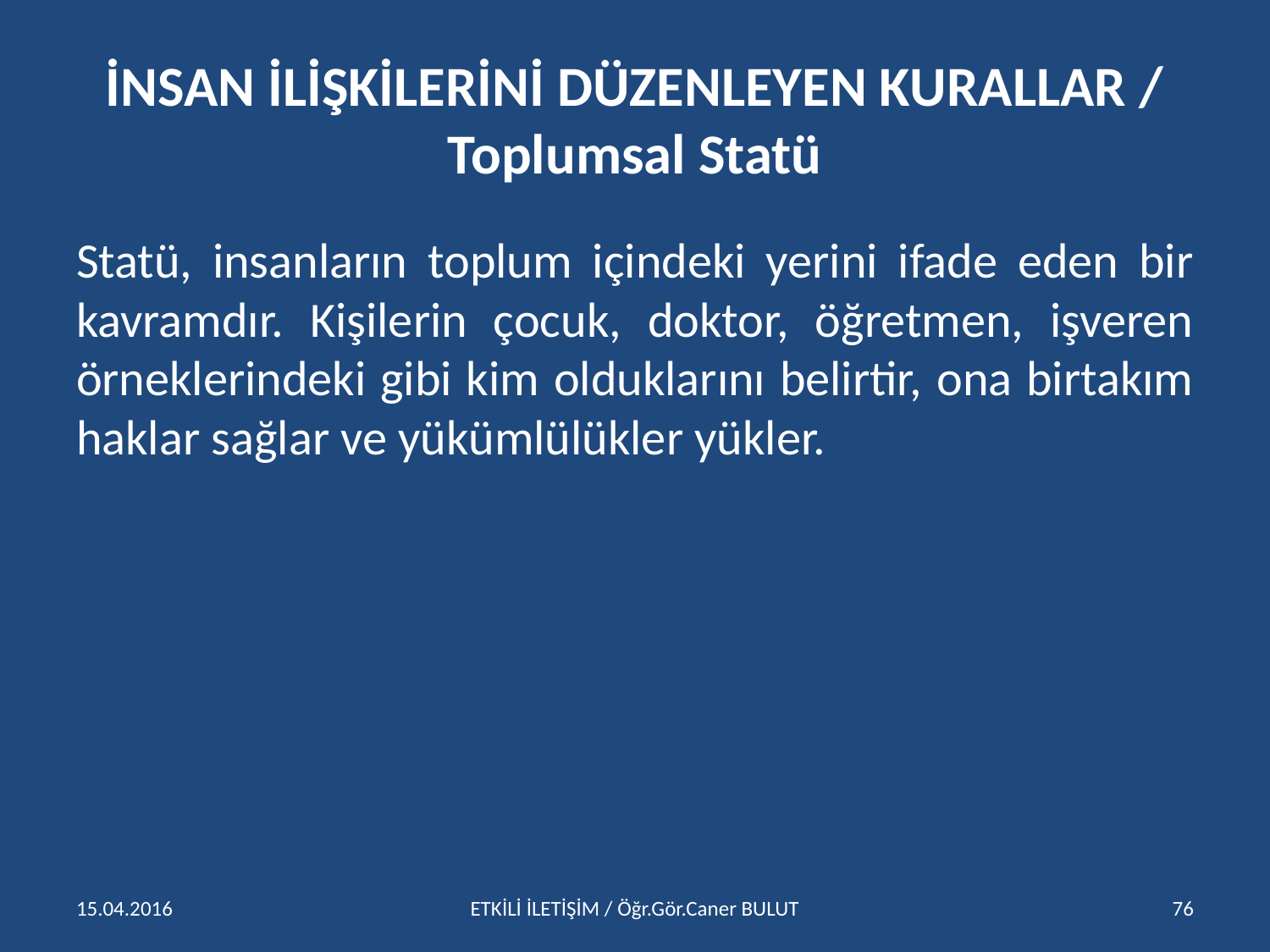

# İNSAN İLİŞKİLERİNİ DÜZENLEYEN KURALLAR / Toplumsal Statü
Statü, insanların toplum içindeki yerini ifade eden bir kavramdır. Kişilerin çocuk, doktor, öğretmen, işveren örneklerindeki gibi kim olduklarını belirtir, ona birtakım haklar sağlar ve yükümlülükler yükler.
15.04.2016
ETKİLİ İLETİŞİM / Öğr.Gör.Caner BULUT
76